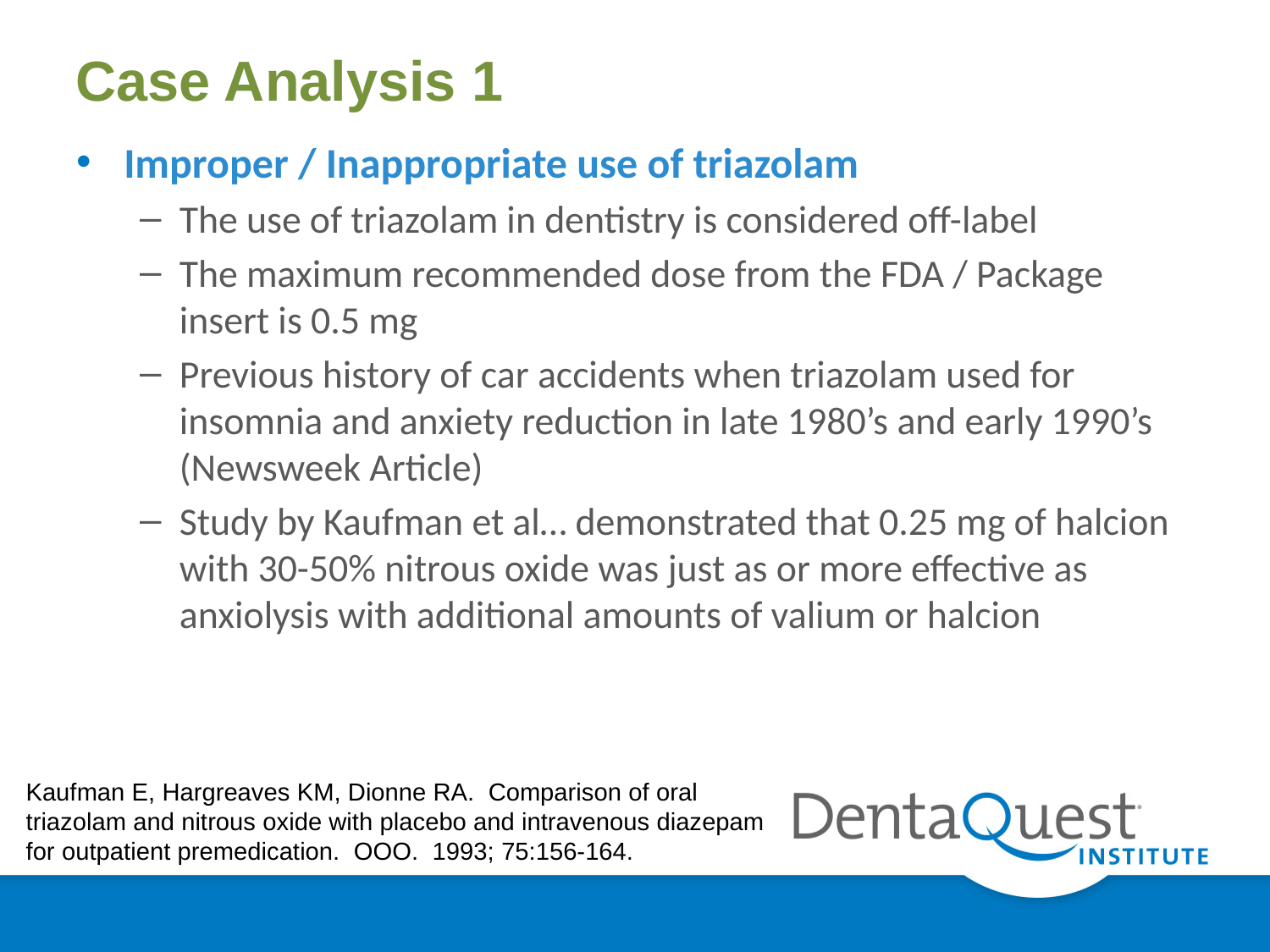

# Case Analysis 1
Improper / Inappropriate use of triazolam
The use of triazolam in dentistry is considered off-label
The maximum recommended dose from the FDA / Package insert is 0.5 mg
Previous history of car accidents when triazolam used for insomnia and anxiety reduction in late 1980’s and early 1990’s (Newsweek Article)
Study by Kaufman et al… demonstrated that 0.25 mg of halcion with 30-50% nitrous oxide was just as or more effective as anxiolysis with additional amounts of valium or halcion
Kaufman E, Hargreaves KM, Dionne RA.  Comparison of oral triazolam and nitrous oxide with placebo and intravenous diazepam for outpatient premedication.  OOO.  1993; 75:156-164.